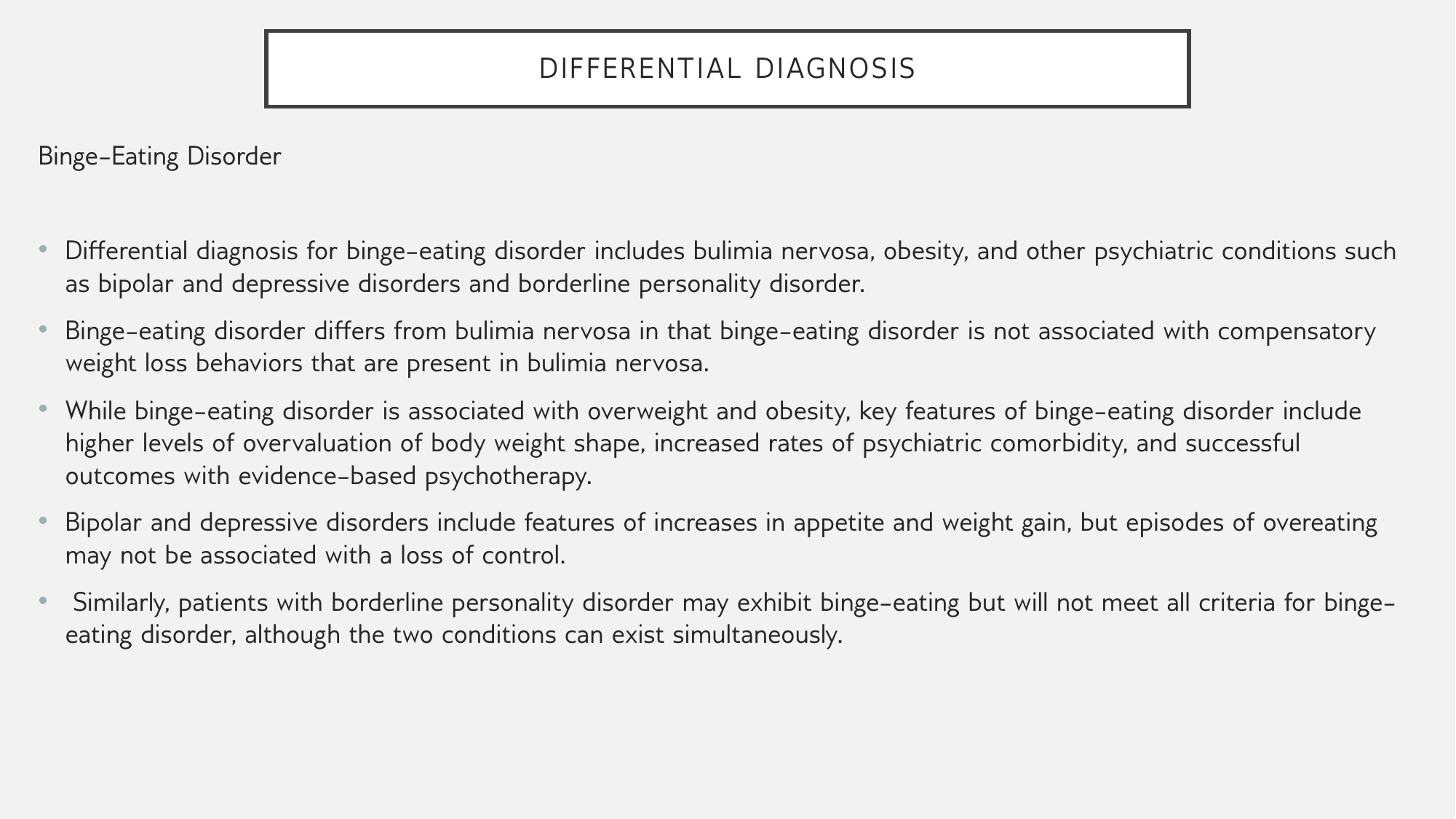

# Differential diagnosis
Binge–Eating Disorder

Differential diagnosis for binge–eating disorder includes bulimia nervosa, obesity, and other psychiatric conditions such as bipolar and depressive disorders and borderline personality disorder.
Binge–eating disorder differs from bulimia nervosa in that binge–eating disorder is not associated with compensatory weight loss behaviors that are present in bulimia nervosa.
While binge–eating disorder is associated with overweight and obesity, key features of binge–eating disorder include higher levels of overvaluation of body weight shape, increased rates of psychiatric comorbidity, and successful outcomes with evidence–based psychotherapy.
Bipolar and depressive disorders include features of increases in appetite and weight gain, but episodes of overeating may not be associated with a loss of control.
 Similarly, patients with borderline personality disorder may exhibit binge–eating but will not meet all criteria for binge–eating disorder, although the two conditions can exist simultaneously.